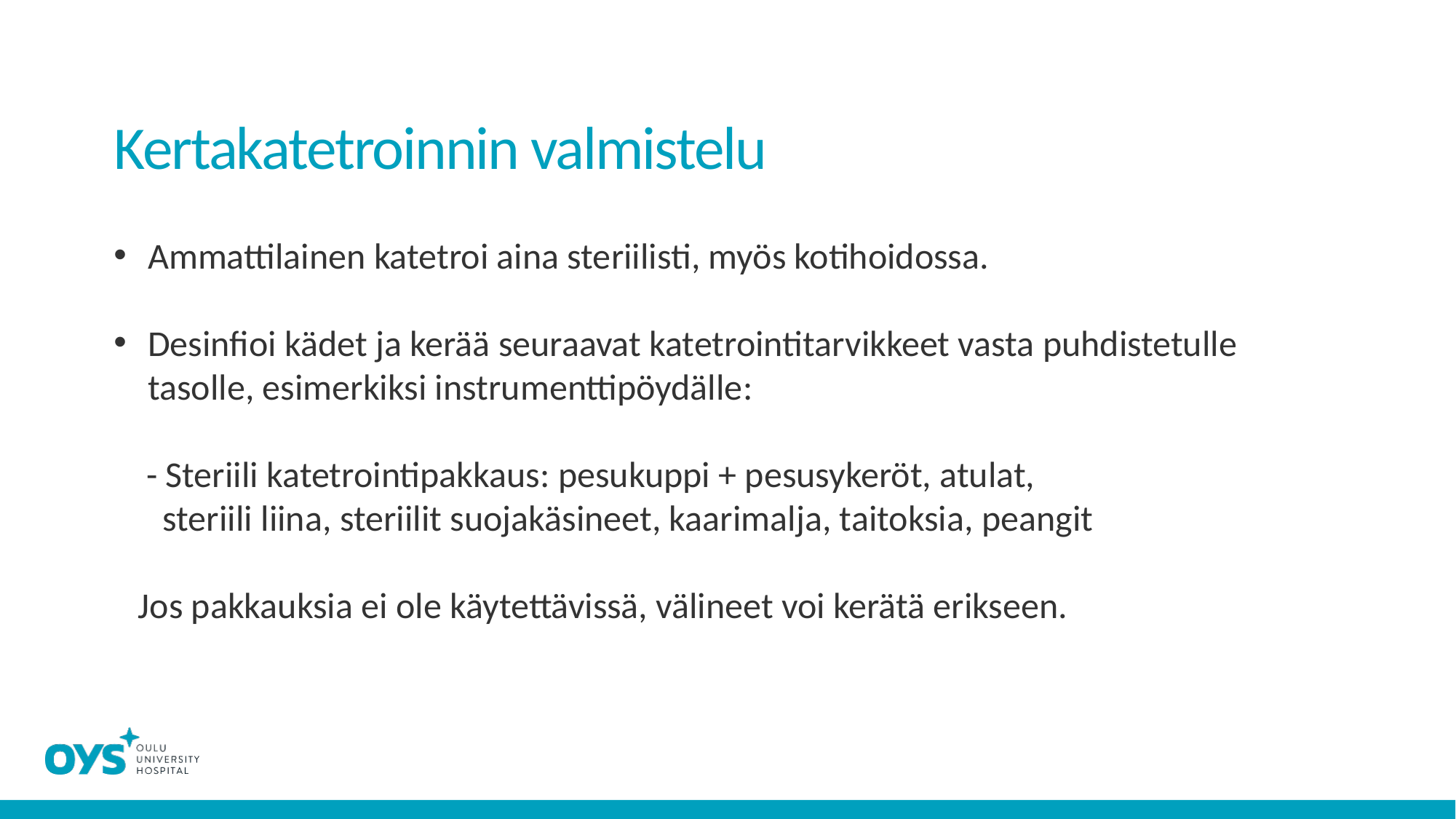

# Kertakatetroinnin valmistelu
Ammattilainen katetroi aina steriilisti, myös kotihoidossa.

Desinfioi kädet ja kerää seuraavat katetrointitarvikkeet vasta puhdistetulle tasolle, esimerkiksi instrumenttipöydälle:

    - Steriili katetrointipakkaus: pesukuppi + pesusykeröt, atulat,
      steriili liina, steriilit suojakäsineet, kaarimalja, taitoksia, peangit

   Jos pakkauksia ei ole käytettävissä, välineet voi kerätä erikseen.